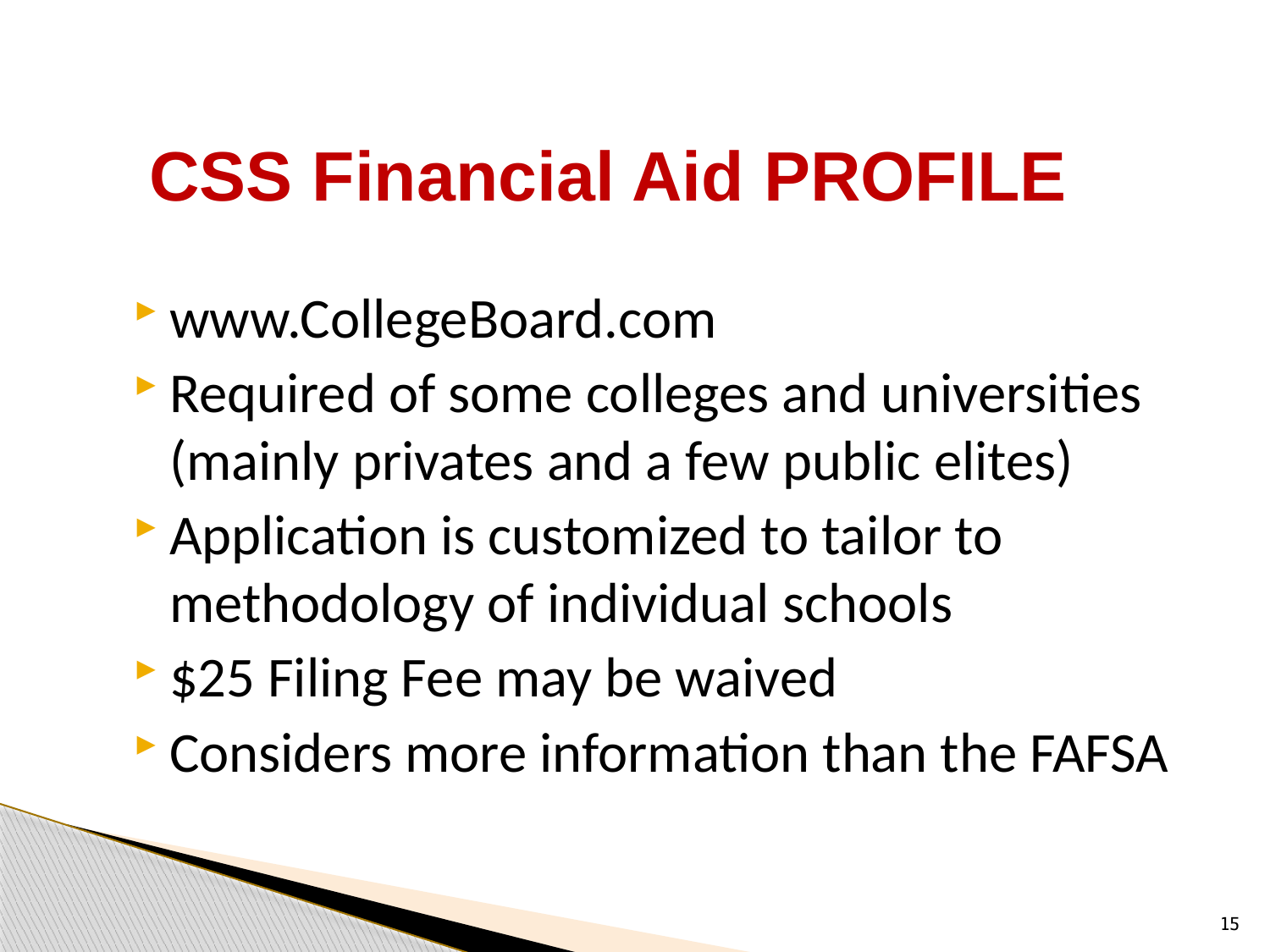

# CSS Financial Aid PROFILE
www.CollegeBoard.com
Required of some colleges and universities (mainly privates and a few public elites)
Application is customized to tailor to methodology of individual schools
$25 Filing Fee may be waived
Considers more information than the FAFSA
15